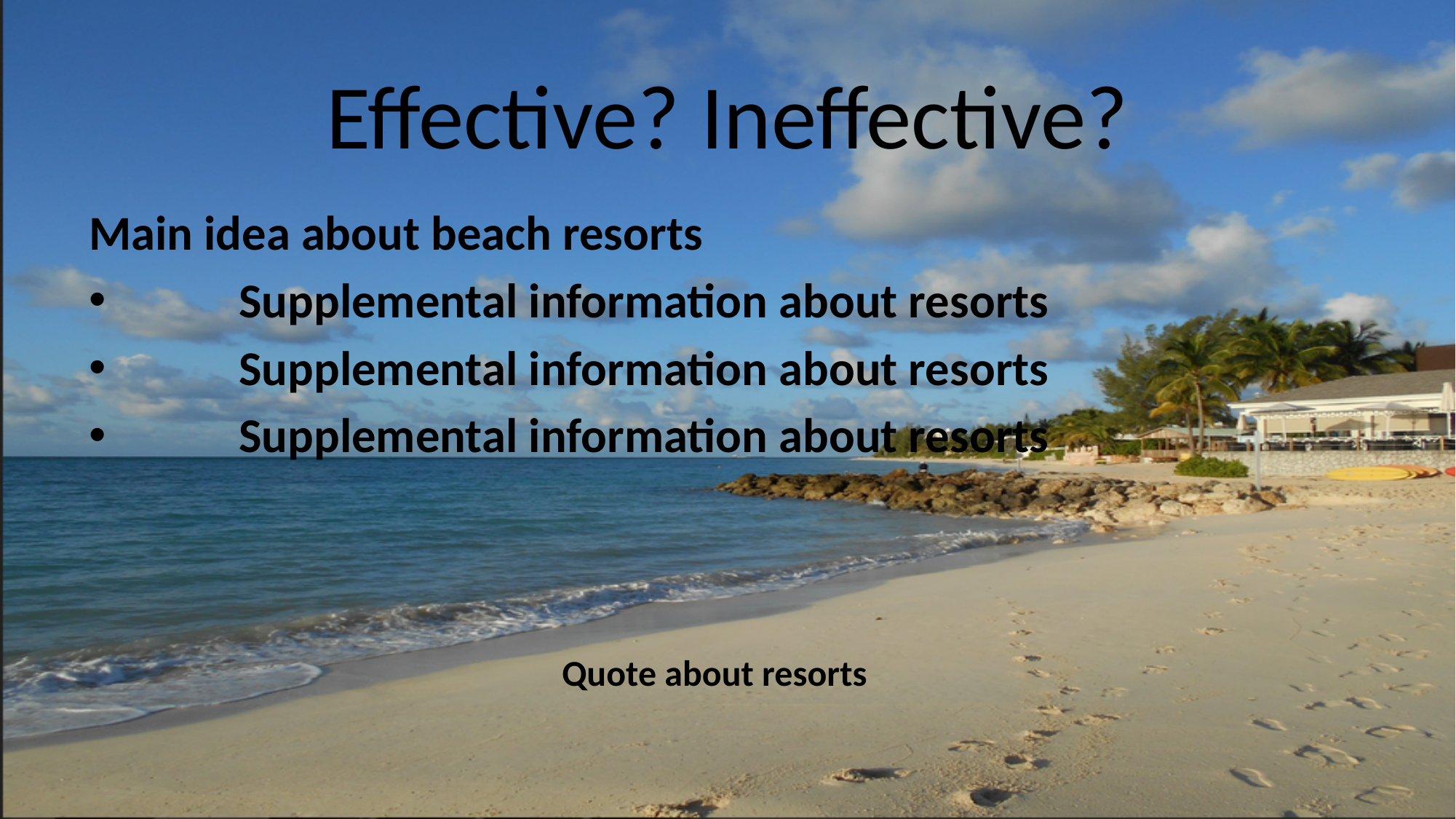

# Effective? Ineffective?
Main idea about beach resorts
	Supplemental information about resorts
	Supplemental information about resorts
	Supplemental information about resorts

Quote about resorts